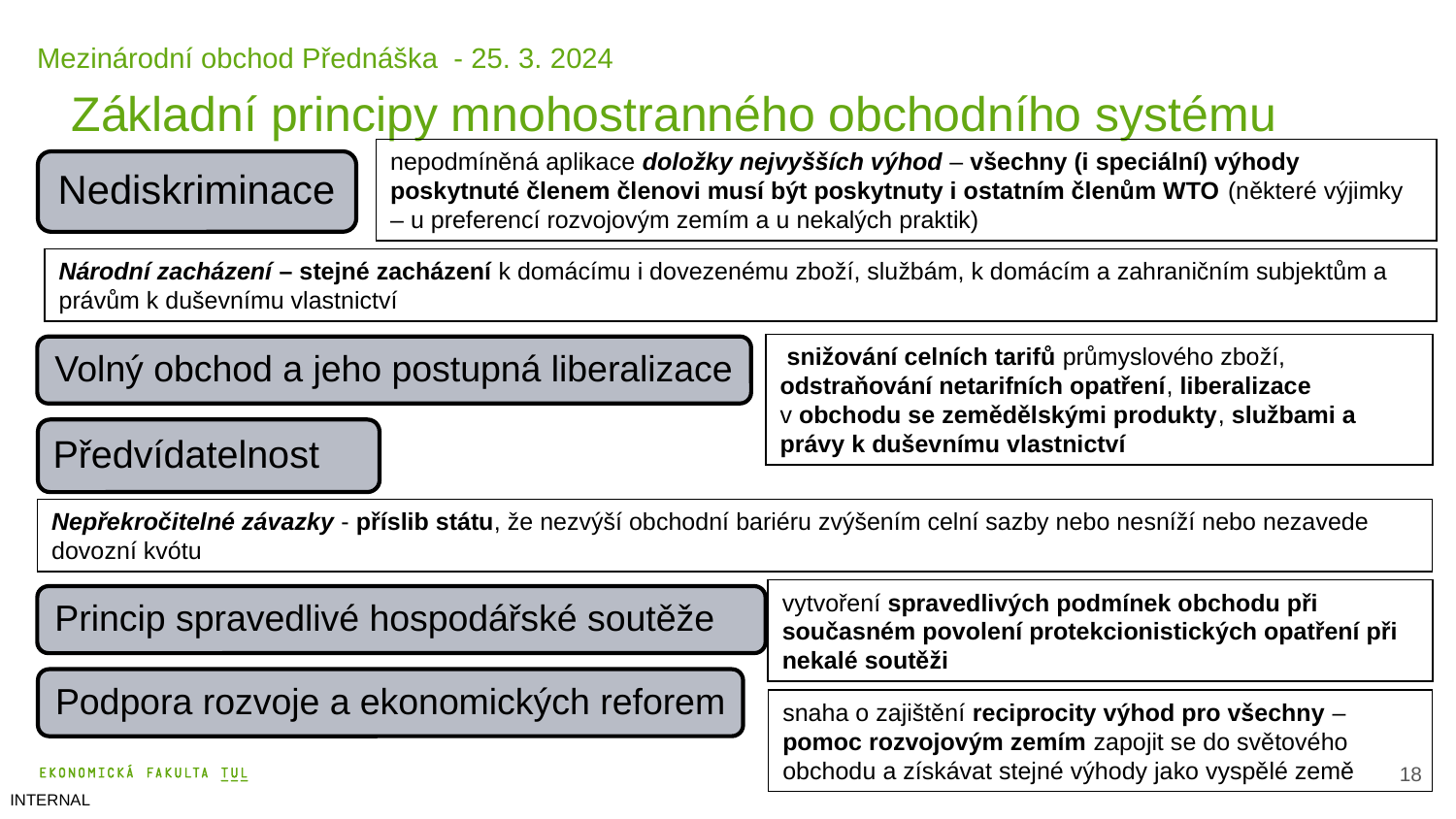

Mezinárodní obchod Přednáška  - 25. 3. 2024
Základní principy mnohostranného obchodního systému
nepodmíněná aplikace doložky nejvyšších výhod – všechny (i speciální) výhody poskytnuté členem členovi musí být poskytnuty i ostatním členům WTO (některé výjimky – u preferencí rozvojovým zemím a u nekalých praktik)
Nediskriminace
Národní zacházení – stejné zacházení k domácímu i dovezenému zboží, službám, k domácím a zahraničním subjektům a právům k duševnímu vlastnictví
 snižování celních tarifů průmyslového zboží, odstraňování netarifních opatření, liberalizace v obchodu se zemědělskými produkty, službami a právy k duševnímu vlastnictví
Volný obchod a jeho postupná liberalizace

Předvídatelnost
Nepřekročitelné závazky - příslib státu, že nezvýší obchodní bariéru zvýšením celní sazby nebo nesníží nebo nezavede dovozní kvótu
Princip spravedlivé hospodářské soutěže
vytvoření spravedlivých podmínek obchodu při současném povolení protekcionistických opatření při nekalé soutěži
Podpora rozvoje a ekonomických reforem
snaha o zajištění reciprocity výhod pro všechny – pomoc rozvojovým zemím zapojit se do světového obchodu a získávat stejné výhody jako vyspělé země
18